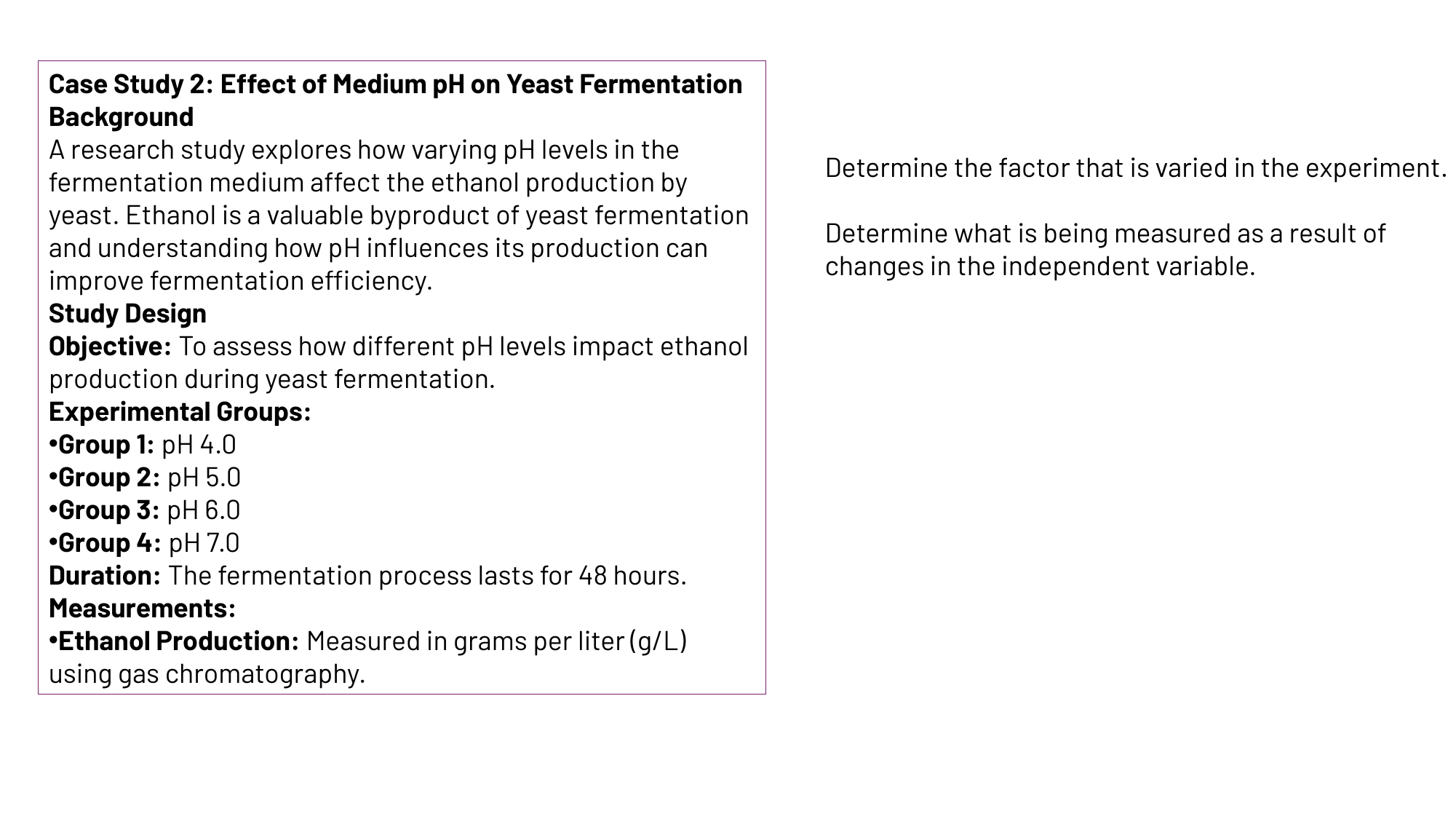

Case Study 2: Effect of Medium pH on Yeast Fermentation
Background
A research study explores how varying pH levels in the fermentation medium affect the ethanol production by yeast. Ethanol is a valuable byproduct of yeast fermentation and understanding how pH influences its production can improve fermentation efficiency.
Study Design
Objective: To assess how different pH levels impact ethanol production during yeast fermentation.
Experimental Groups:
Group 1: pH 4.0
Group 2: pH 5.0
Group 3: pH 6.0
Group 4: pH 7.0
Duration: The fermentation process lasts for 48 hours.
Measurements:
Ethanol Production: Measured in grams per liter (g/L) using gas chromatography.
Determine the factor that is varied in the experiment.

Determine what is being measured as a result of changes in the independent variable.